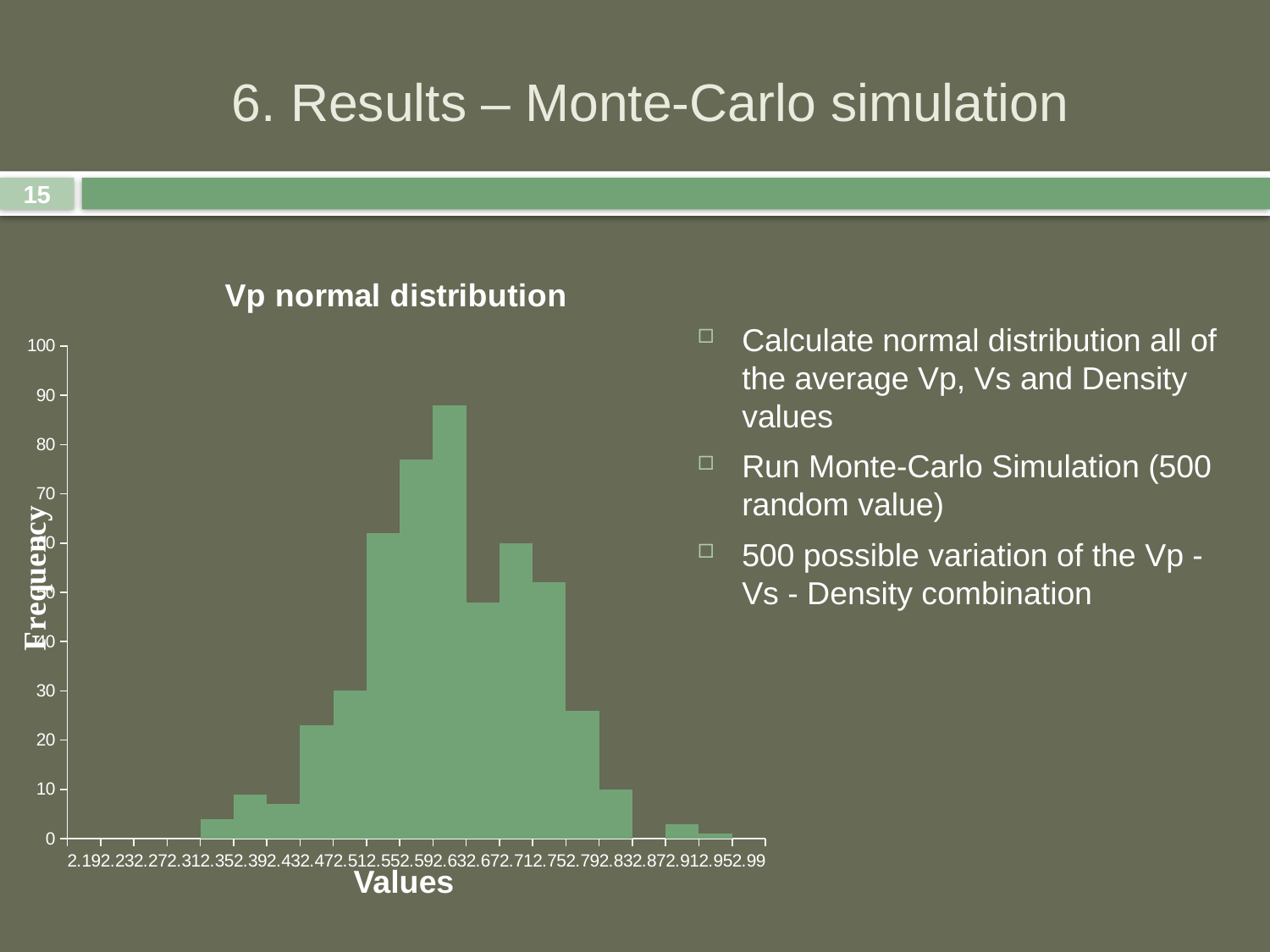

# 6. Results – Monte-Carlo simulation
15

### Chart: Vp normal distribution

| Category |  |
|---|---|
| 2.19 | 0.0 |
| 2.23 | 0.0 |
| 2.27 | 0.0 |
| 2.3099999999999987 | 0.0 |
| 2.3499999999999988 | 4.0 |
| 2.3899999999999997 | 9.0 |
| 2.4299999999999997 | 7.0 |
| 2.4699999999999998 | 23.0 |
| 2.5099999999999998 | 30.0 |
| 2.5499999999999998 | 62.0 |
| 2.59 | 77.0 |
| 2.63 | 88.0 |
| 2.67 | 48.0 |
| 2.71 | 60.0 |
| 2.75 | 52.0 |
| 2.79 | 26.0 |
| 2.8299999999999987 | 10.0 |
| 2.8699999999999997 | 0.0 |
| 2.9099999999999997 | 3.0 |
| 2.9499999999999997 | 1.0 |
| 2.9899999999999998 | 0.0 |
Calculate normal distribution all of the average Vp, Vs and Density values
Run Monte-Carlo Simulation (500 random value)
500 possible variation of the Vp - Vs - Density combination

Values